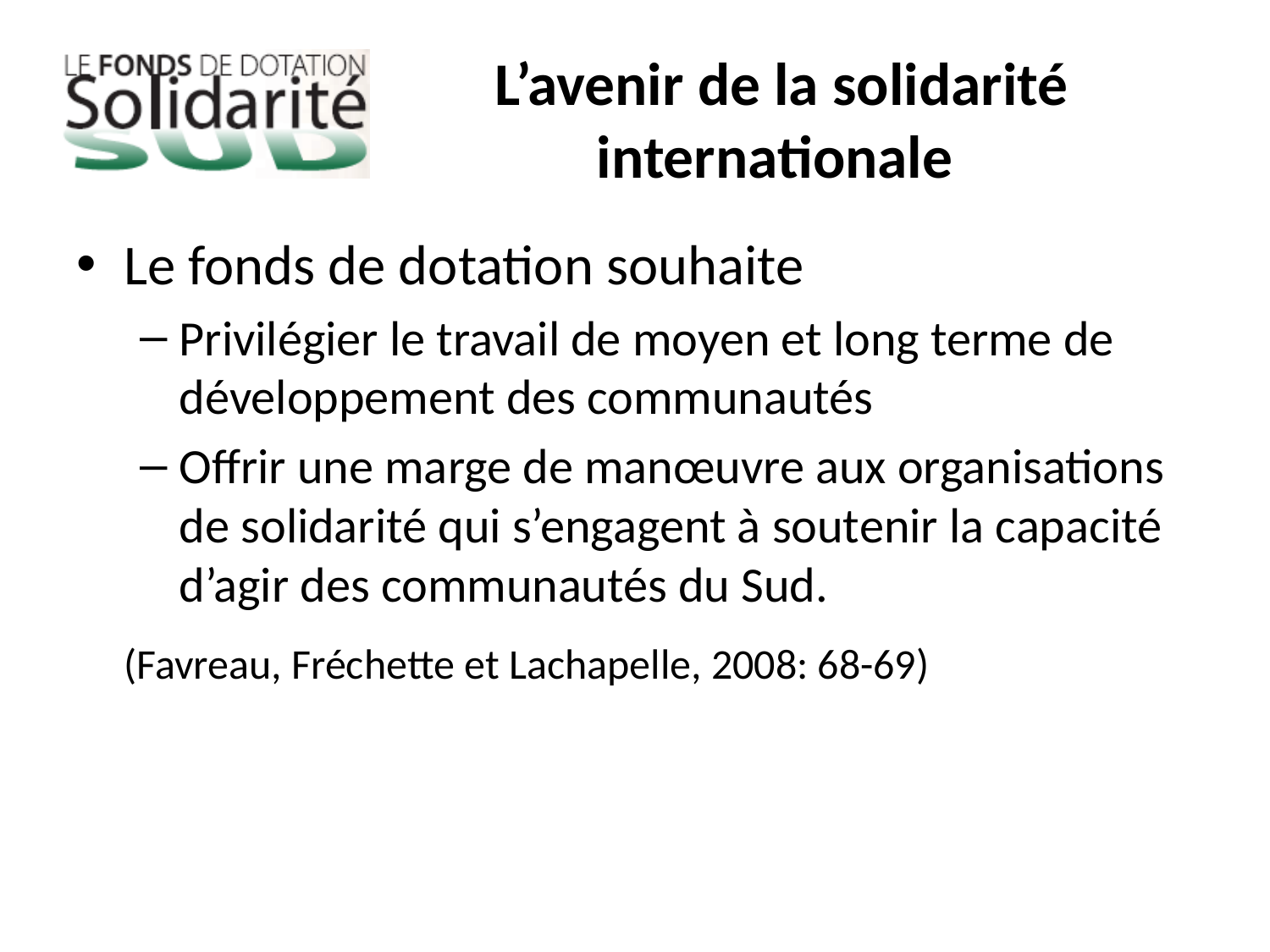

# L’avenir de la solidarité internationale
Le fonds de dotation souhaite
Privilégier le travail de moyen et long terme de développement des communautés
Offrir une marge de manœuvre aux organisations de solidarité qui s’engagent à soutenir la capacité d’agir des communautés du Sud.
	(Favreau, Fréchette et Lachapelle, 2008: 68-69)